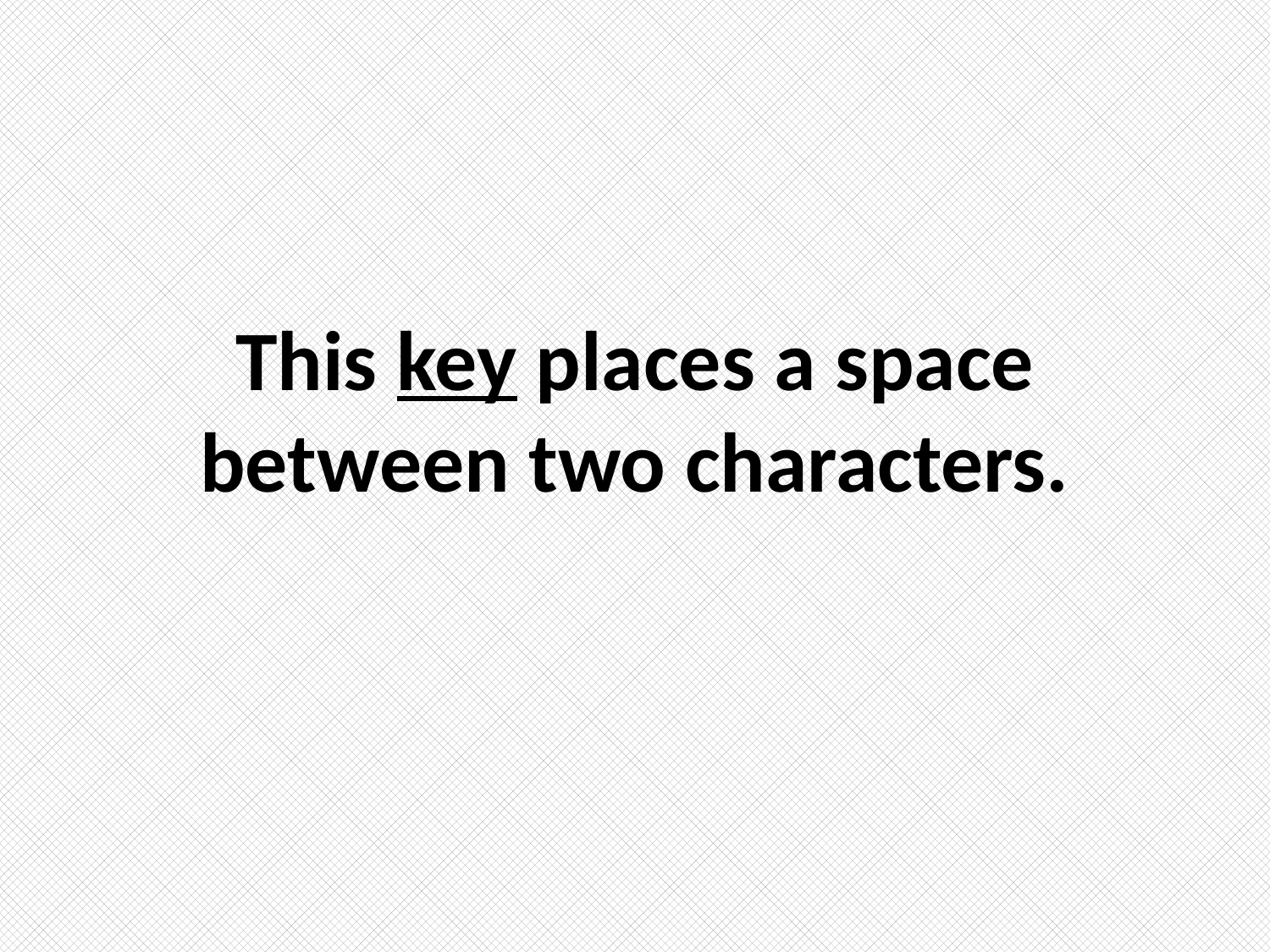

# This key places a space between two characters.